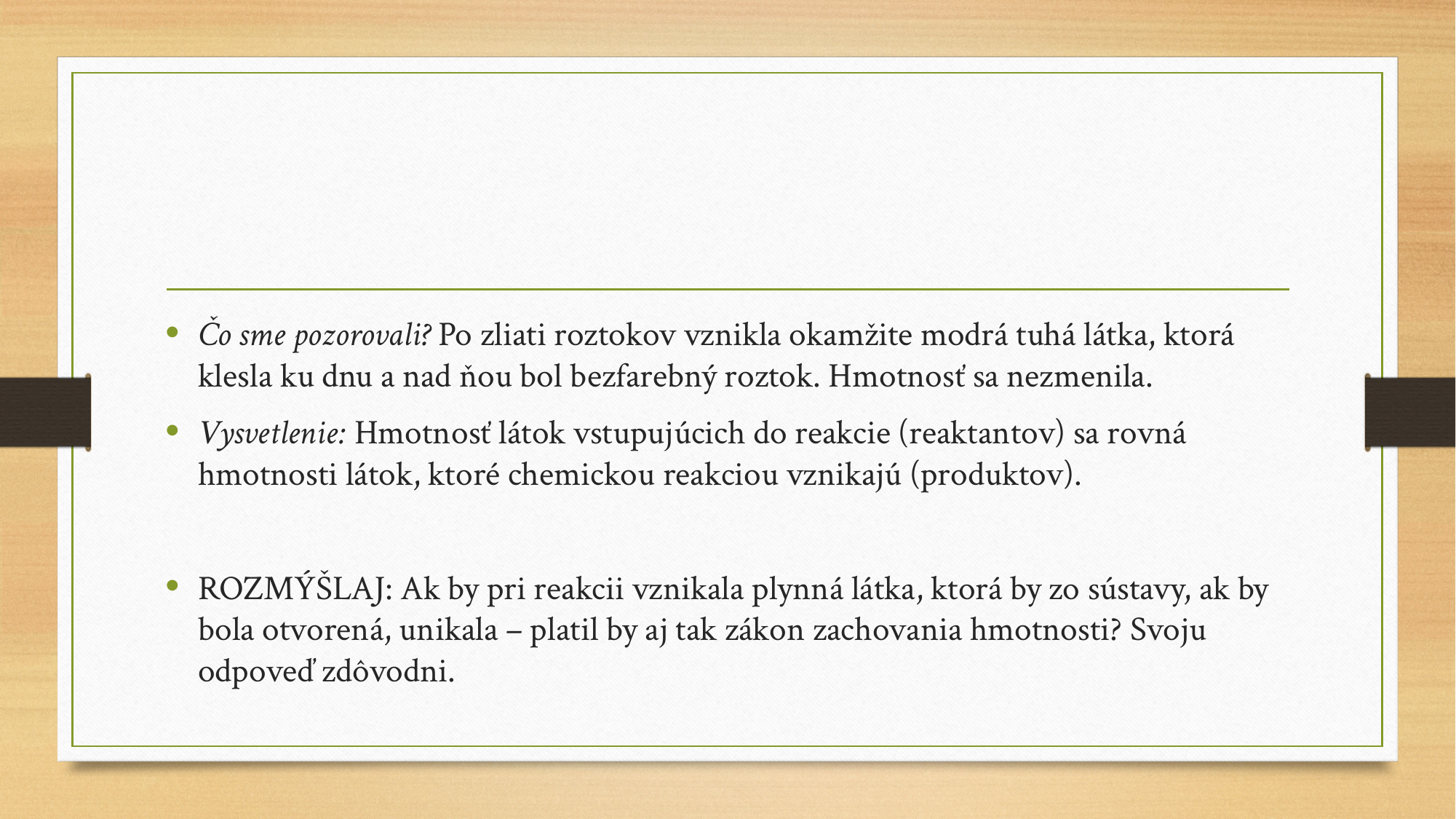

#
Čo sme pozorovali? Po zliati roztokov vznikla okamžite modrá tuhá látka, ktorá klesla ku dnu a nad ňou bol bezfarebný roztok. Hmotnosť sa nezmenila.
Vysvetlenie: Hmotnosť látok vstupujúcich do reakcie (reaktantov) sa rovná hmotnosti látok, ktoré chemickou reakciou vznikajú (produktov).

ROZMÝŠLAJ: Ak by pri reakcii vznikala plynná látka, ktorá by zo sústavy, ak by bola otvorená, unikala – platil by aj tak zákon zachovania hmotnosti? Svoju odpoveď zdôvodni.